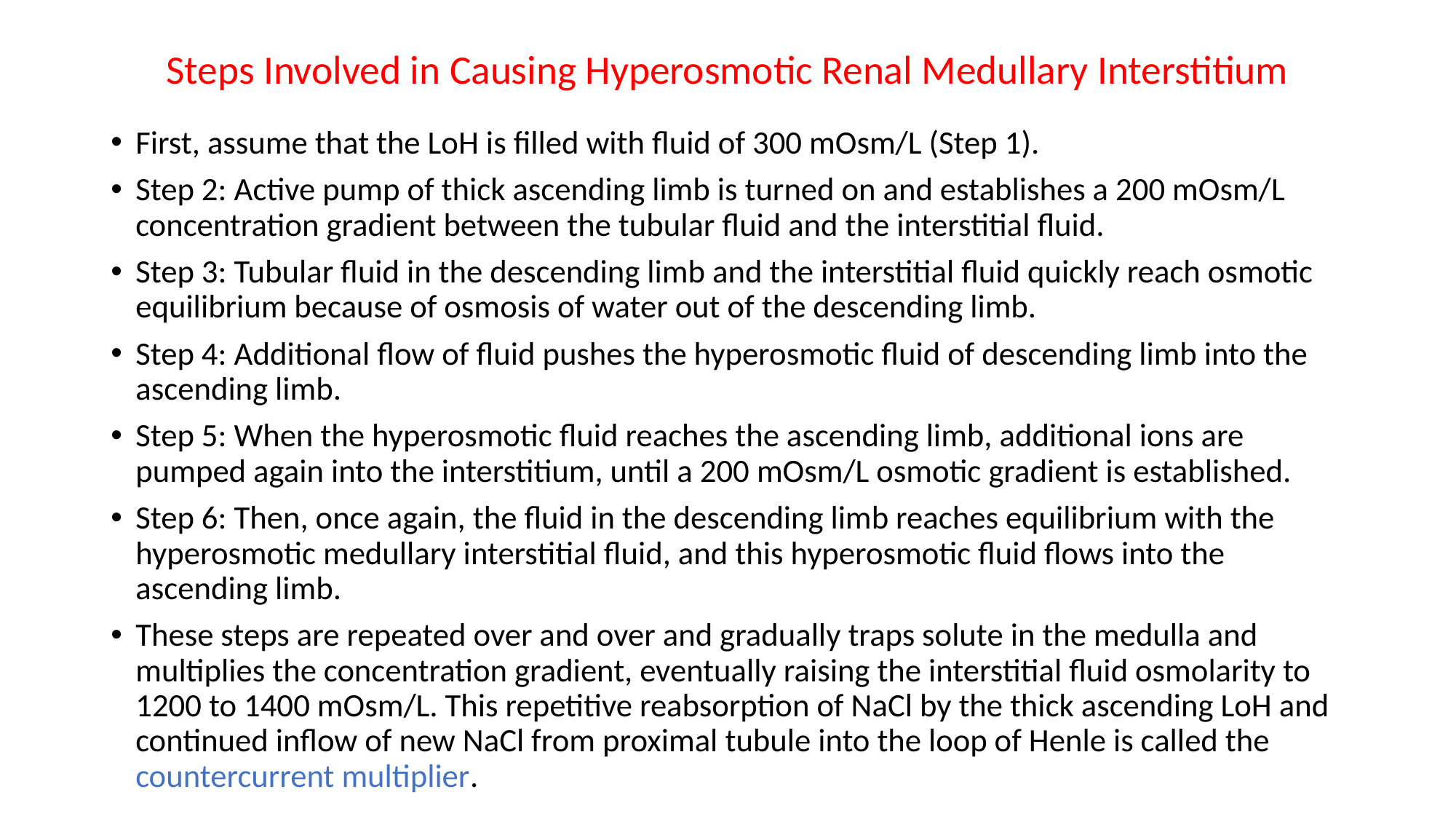

# Steps Involved in Causing Hyperosmotic Renal Medullary Interstitium
First, assume that the LoH is filled with fluid of 300 mOsm/L (Step 1).
Step 2: Active pump of thick ascending limb is turned on and establishes a 200 mOsm/L concentration gradient between the tubular fluid and the interstitial fluid.
Step 3: Tubular fluid in the descending limb and the interstitial fluid quickly reach osmotic equilibrium because of osmosis of water out of the descending limb.
Step 4: Additional flow of fluid pushes the hyperosmotic fluid of descending limb into the ascending limb.
Step 5: When the hyperosmotic fluid reaches the ascending limb, additional ions are pumped again into the interstitium, until a 200 mOsm/L osmotic gradient is established.
Step 6: Then, once again, the fluid in the descending limb reaches equilibrium with the hyperosmotic medullary interstitial fluid, and this hyperosmotic fluid flows into the ascending limb.
These steps are repeated over and over and gradually traps solute in the medulla and multiplies the concentration gradient, eventually raising the interstitial fluid osmolarity to 1200 to 1400 mOsm/L. This repetitive reabsorption of NaCl by the thick ascending LoH and continued inflow of new NaCl from proximal tubule into the loop of Henle is called the countercurrent multiplier.